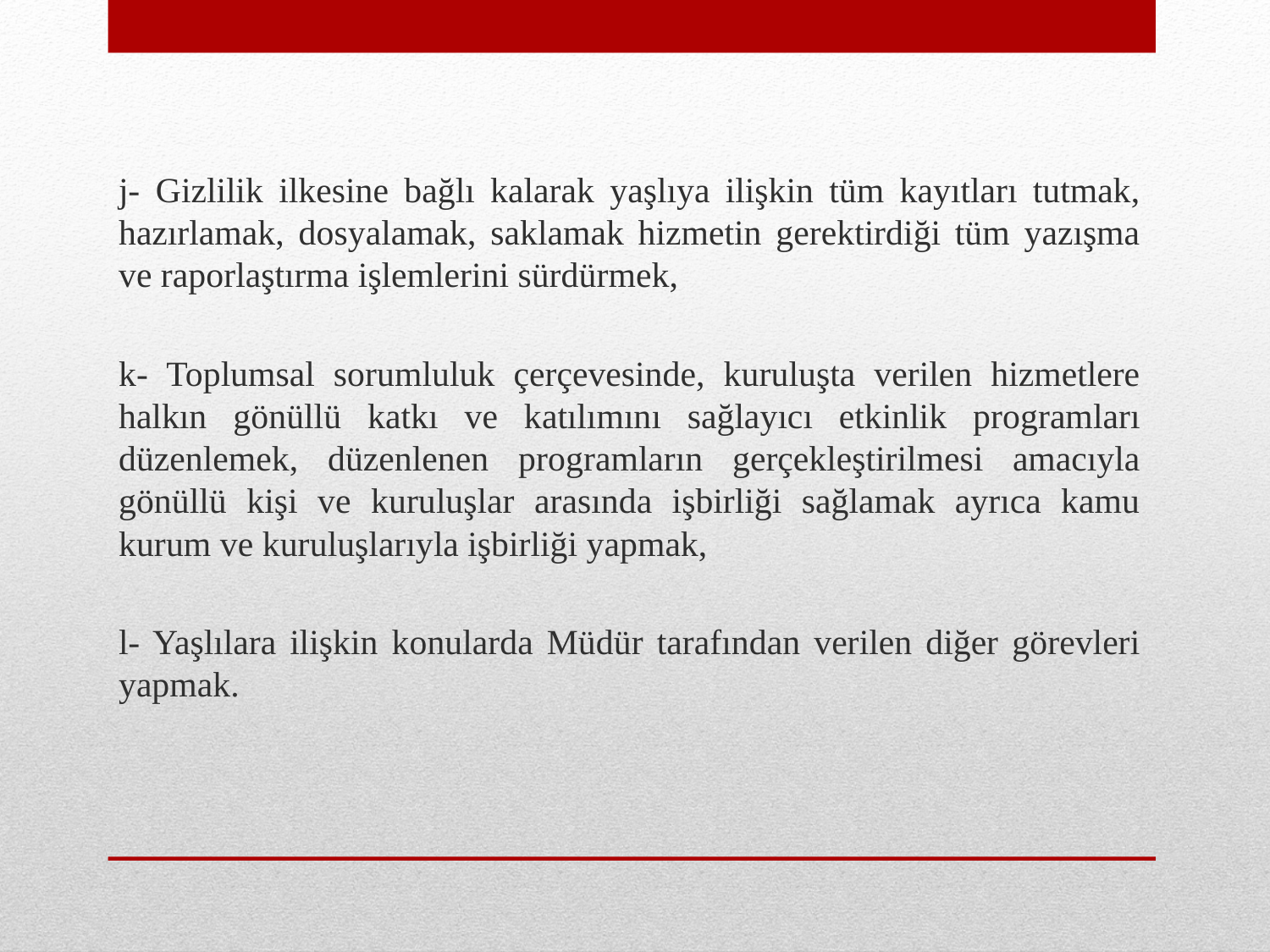

j- Gizlilik ilkesine bağlı kalarak yaşlıya ilişkin tüm kayıtları tutmak, hazırlamak, dosyalamak, saklamak hizmetin gerektirdiği tüm yazışma ve raporlaştırma işlemlerini sürdürmek,

k- Toplumsal sorumluluk çerçevesinde, kuruluşta verilen hizmetlere halkın gönüllü katkı ve katılımını sağlayıcı etkinlik programları düzenlemek, düzenlenen programların gerçekleştirilmesi amacıyla gönüllü kişi ve kuruluşlar arasında işbirliği sağlamak ayrıca kamu kurum ve kuruluşlarıyla işbirliği yapmak,

l- Yaşlılara ilişkin konularda Müdür tarafından verilen diğer görevleri yapmak.